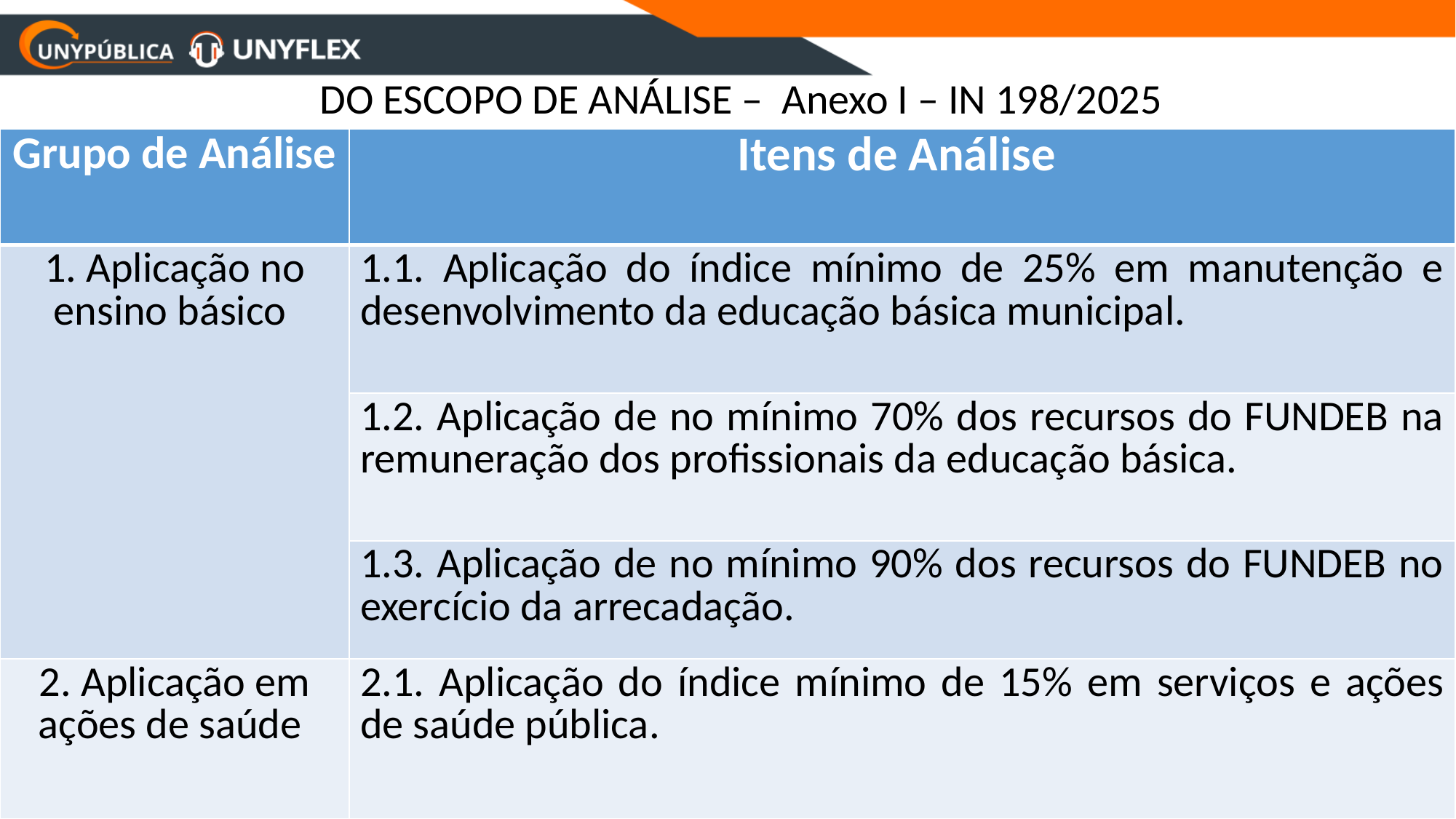

# DO ESCOPO DE ANÁLISE –  Anexo I – IN 198/2025
| Grupo de Análise | Itens de Análise |
| --- | --- |
| 1. Aplicação no ensino básico | 1.1. Aplicação do índice mínimo de 25% em manutenção e desenvolvimento da educação básica municipal. |
|  | 1.2. Aplicação de no mínimo 70% dos recursos do FUNDEB na remuneração dos profissionais da educação básica. |
|  | 1.3. Aplicação de no mínimo 90% dos recursos do FUNDEB no exercício da arrecadação. |
| 2. Aplicação em ações de saúde | 2.1. Aplicação do índice mínimo de 15% em serviços e ações de saúde pública. |